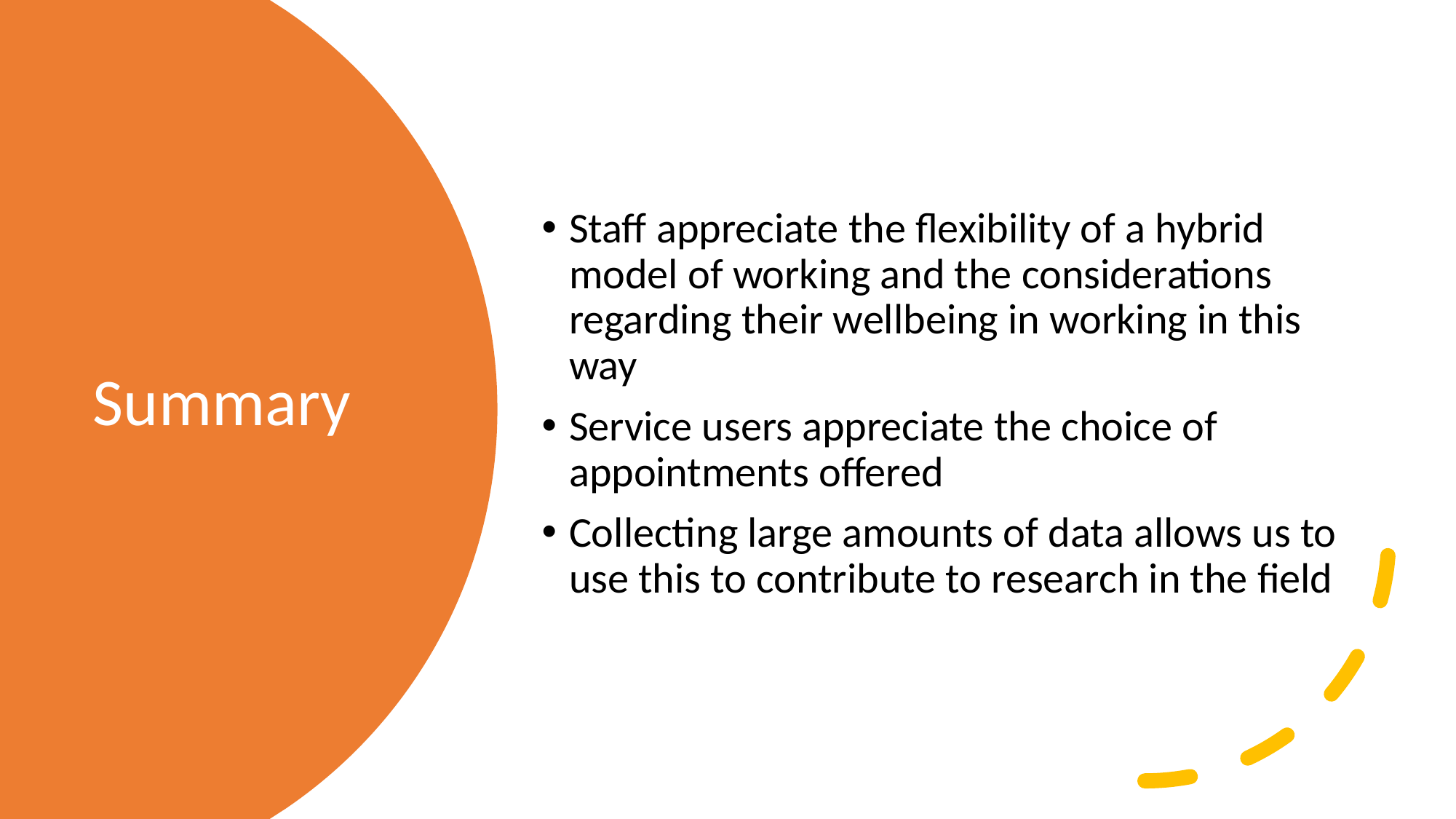

Staff appreciate the flexibility of a hybrid model of working and the considerations regarding their wellbeing in working in this way
Service users appreciate the choice of appointments offered
Collecting large amounts of data allows us to use this to contribute to research in the field
# Summary